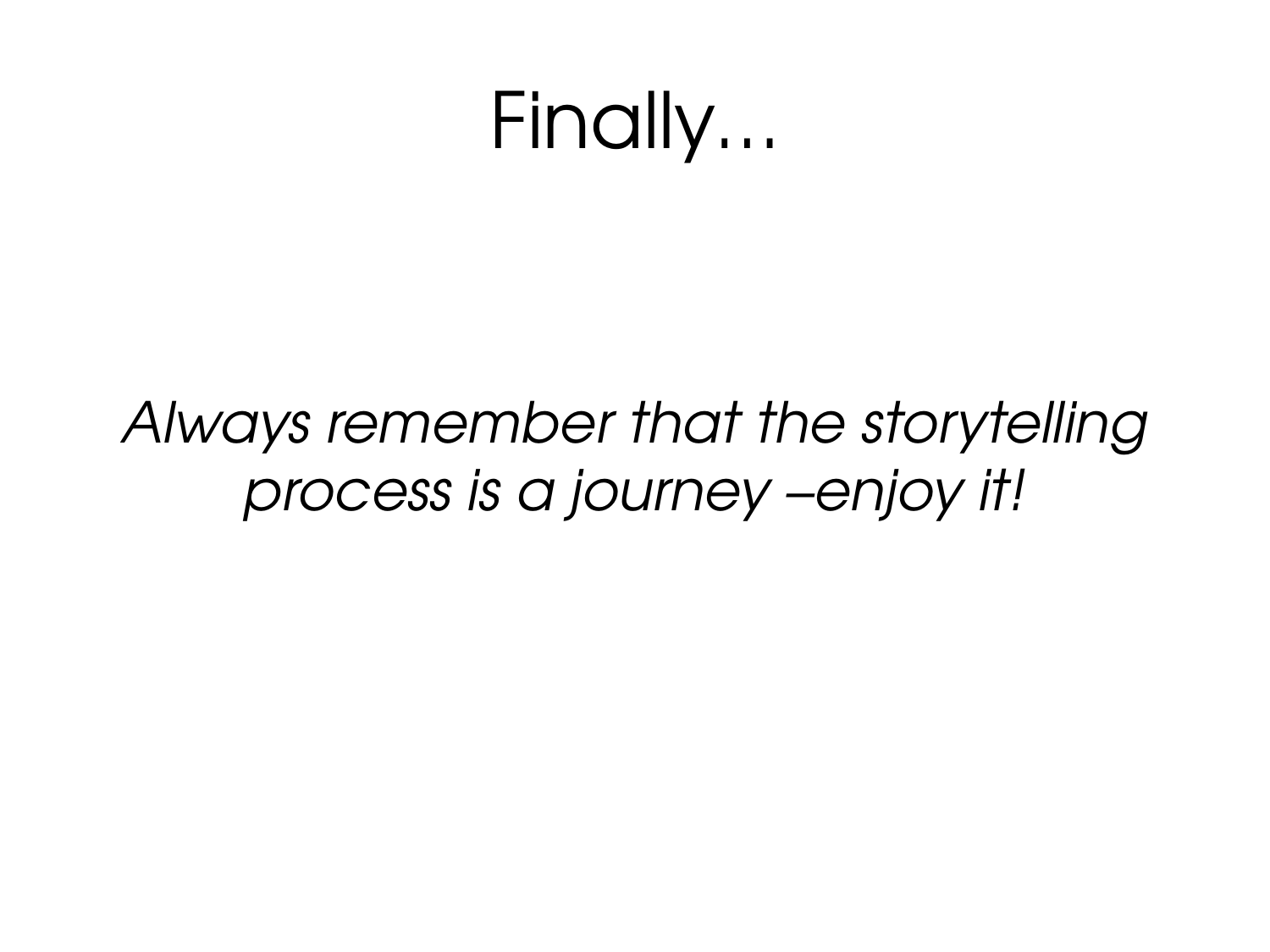

# Finally…

Always remember that the storytelling process is a journey –enjoy it!